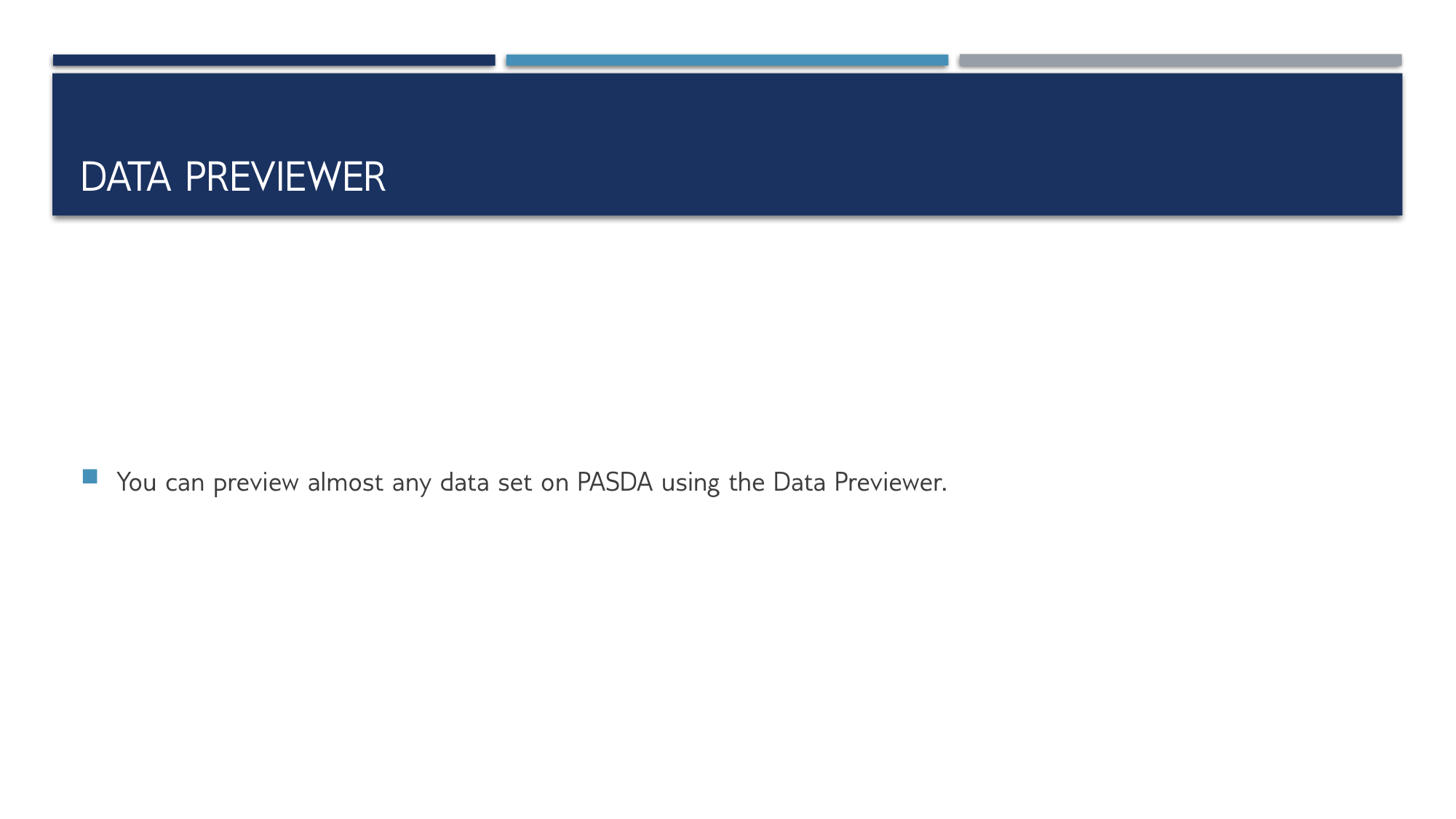

# Data Previewer
You can preview almost any data set on PASDA using the Data Previewer.